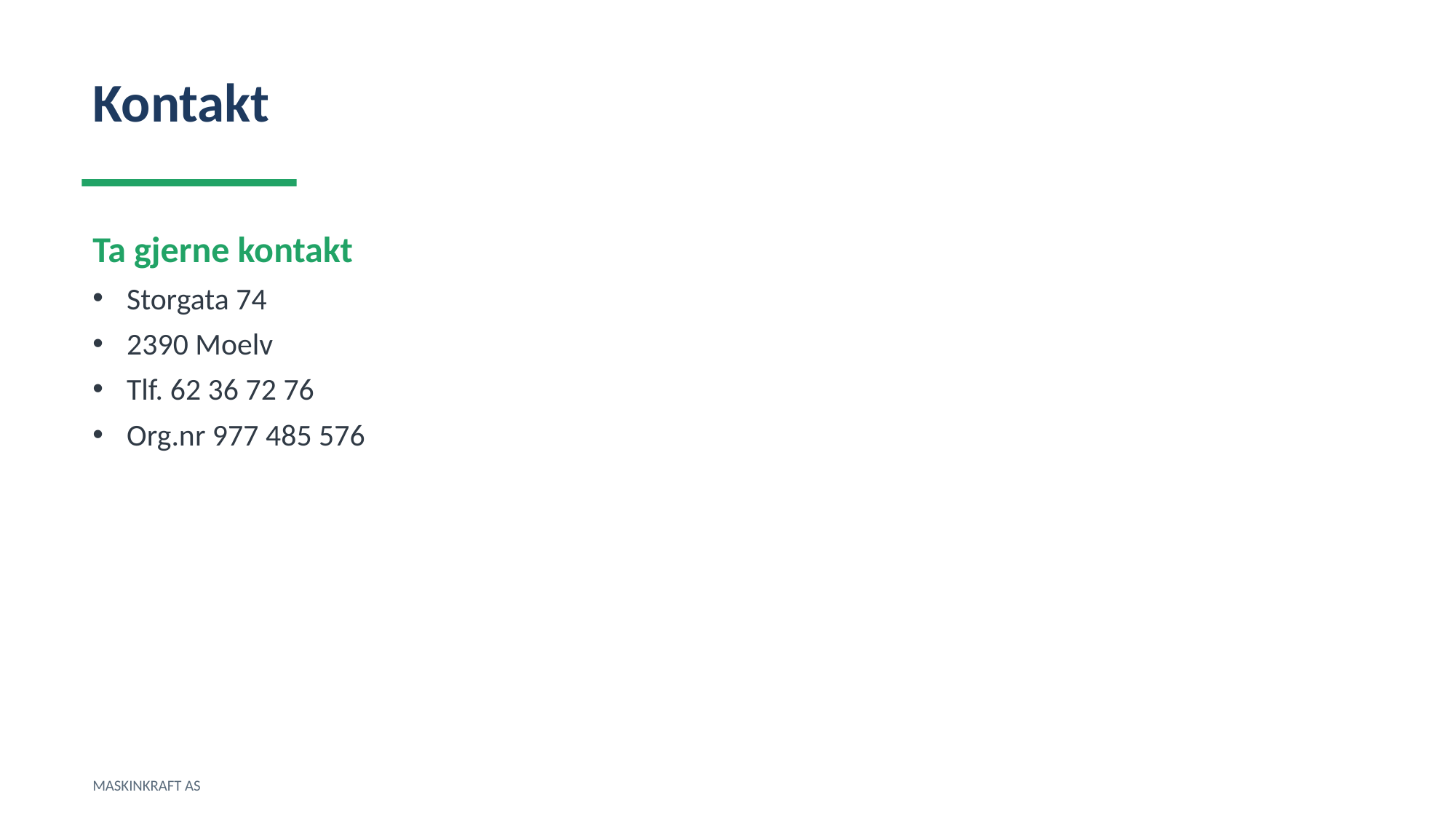

Kontakt

Ta gjerne kontakt
Storgata 74
2390 Moelv
Tlf. 62 36 72 76
Org.nr 977 485 576
MASKINKRAFT AS